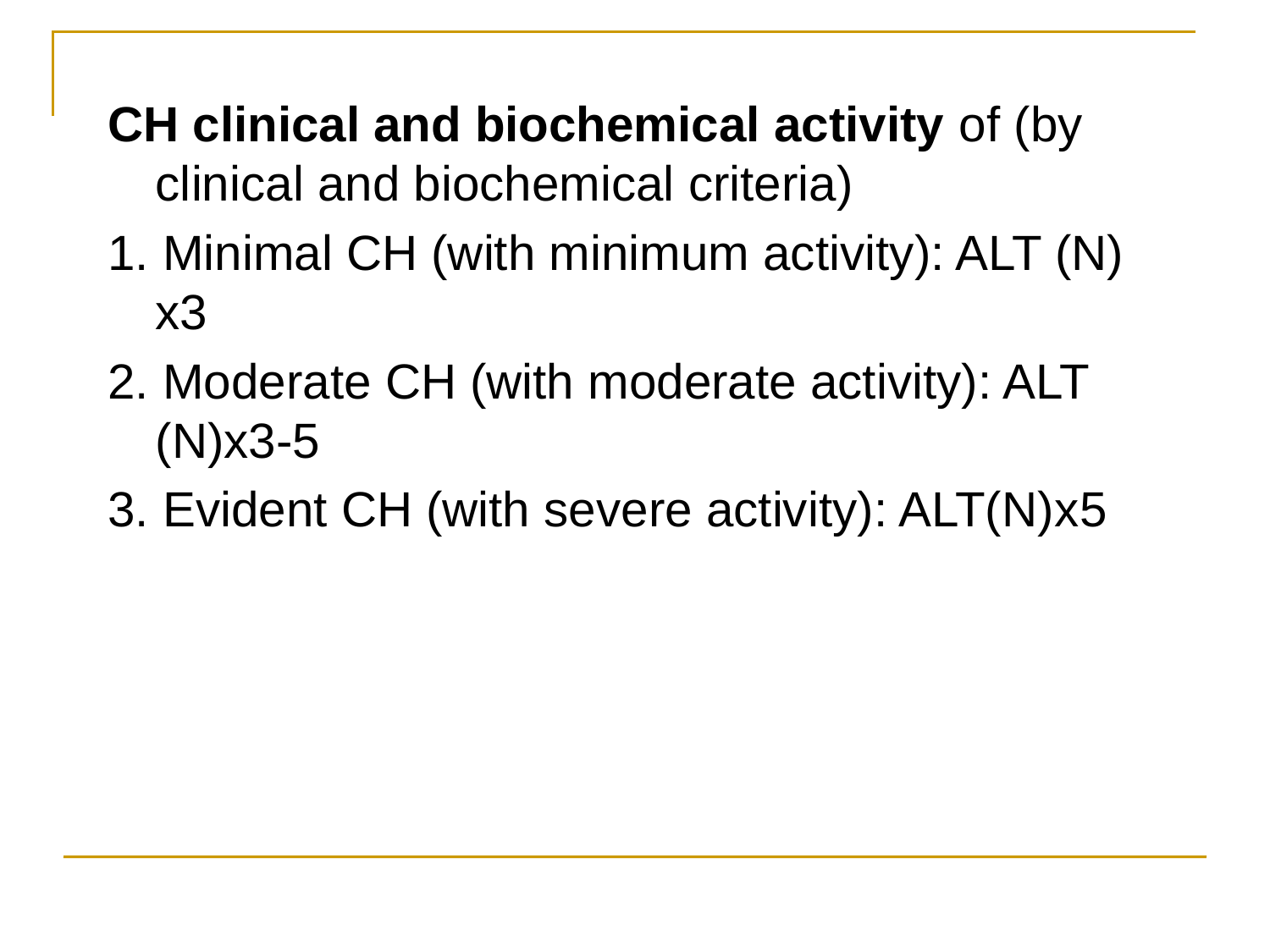

CH clinical and biochemical activity of (by clinical and biochemical criteria)
1. Minimal CH (with minimum activity): ALT (N) х3
2. Moderate CH (with moderate activity): ALT (N)х3-5
3. Evident CH (with severe activity): ALT(N)х5